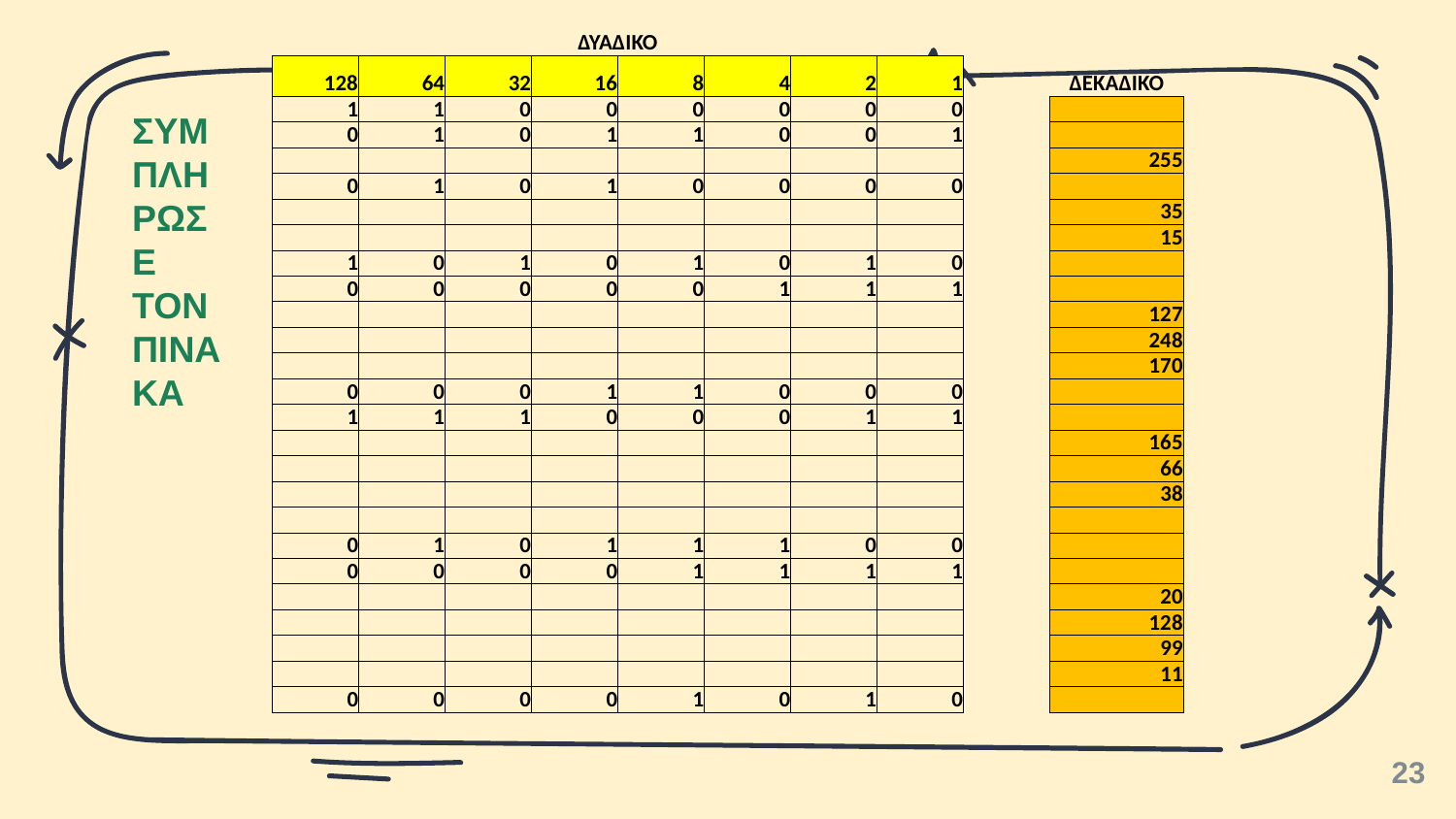

| ΔΥΑΔΙΚΟ |  |  |  |  |  |  |  |  | ΔΕΚΑΔΙΚΟ |
| --- | --- | --- | --- | --- | --- | --- | --- | --- | --- |
| 128 | 64 | 32 | 16 | 8 | 4 | 2 | 1 |  |  |
| 1 | 1 | 0 | 0 | 0 | 0 | 0 | 0 |  |  |
| 0 | 1 | 0 | 1 | 1 | 0 | 0 | 1 |  |  |
|  |  |  |  |  |  |  |  |  | 255 |
| 0 | 1 | 0 | 1 | 0 | 0 | 0 | 0 |  |  |
|  |  |  |  |  |  |  |  |  | 35 |
|  |  |  |  |  |  |  |  |  | 15 |
| 1 | 0 | 1 | 0 | 1 | 0 | 1 | 0 |  |  |
| 0 | 0 | 0 | 0 | 0 | 1 | 1 | 1 |  |  |
|  |  |  |  |  |  |  |  |  | 127 |
|  |  |  |  |  |  |  |  |  | 248 |
|  |  |  |  |  |  |  |  |  | 170 |
| 0 | 0 | 0 | 1 | 1 | 0 | 0 | 0 |  |  |
| 1 | 1 | 1 | 0 | 0 | 0 | 1 | 1 |  |  |
|  |  |  |  |  |  |  |  |  | 165 |
|  |  |  |  |  |  |  |  |  | 66 |
|  |  |  |  |  |  |  |  |  | 38 |
|  |  |  |  |  |  |  |  |  |  |
| 0 | 1 | 0 | 1 | 1 | 1 | 0 | 0 |  |  |
| 0 | 0 | 0 | 0 | 1 | 1 | 1 | 1 |  |  |
|  |  |  |  |  |  |  |  |  | 20 |
|  |  |  |  |  |  |  |  |  | 128 |
|  |  |  |  |  |  |  |  |  | 99 |
|  |  |  |  |  |  |  |  |  | 11 |
| 0 | 0 | 0 | 0 | 1 | 0 | 1 | 0 |  |  |
ΣΥΜΠΛΗΡΩΣΕ ΤΟΝ ΠΙΝΑΚΑ
23